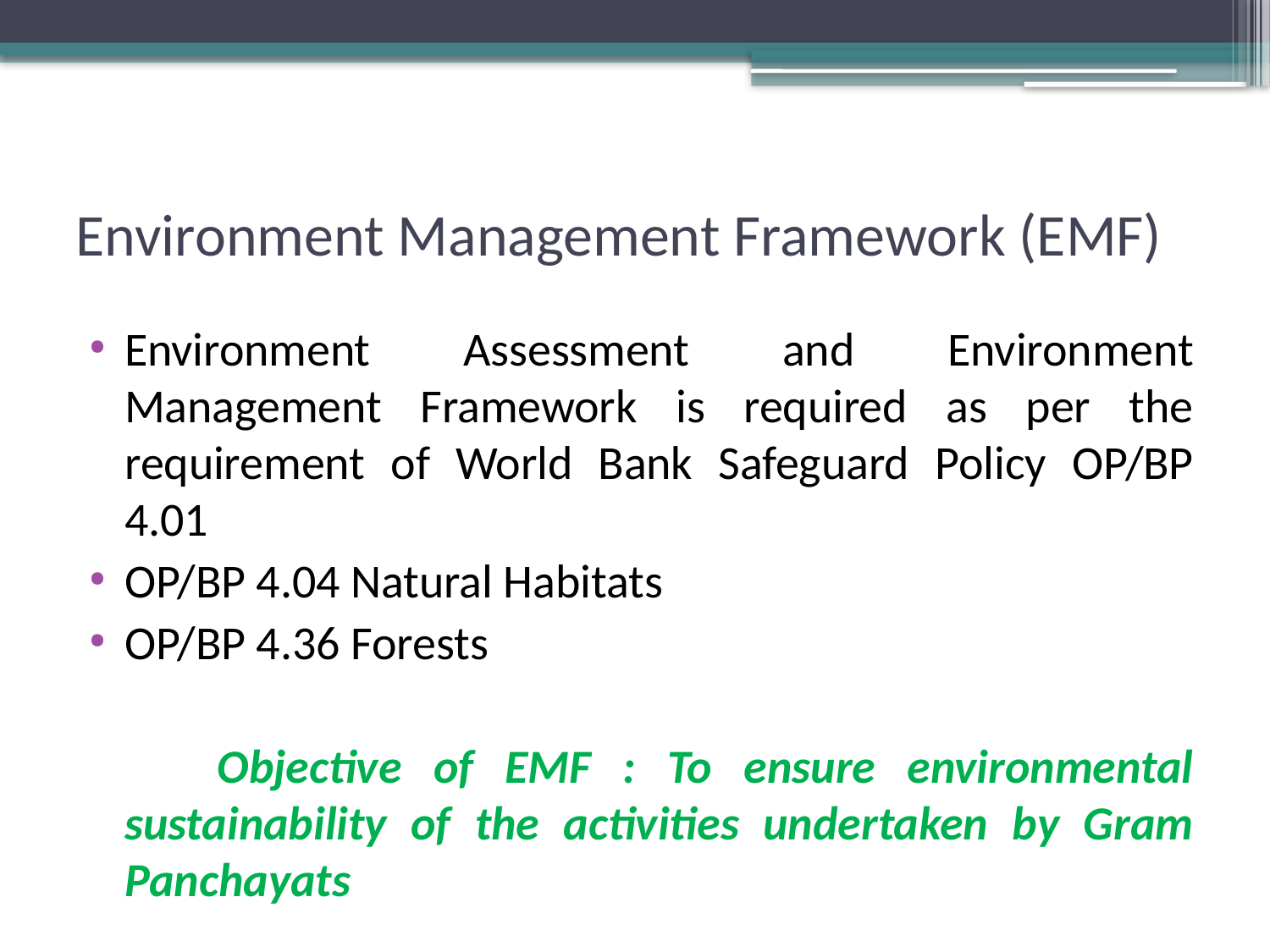

# Environment Management Framework (EMF)
Environment Assessment and Environment Management Framework is required as per the requirement of World Bank Safeguard Policy OP/BP 4.01
OP/BP 4.04 Natural Habitats
OP/BP 4.36 Forests

    Objective of EMF : To ensure environmental sustainability of the activities undertaken by Gram Panchayats